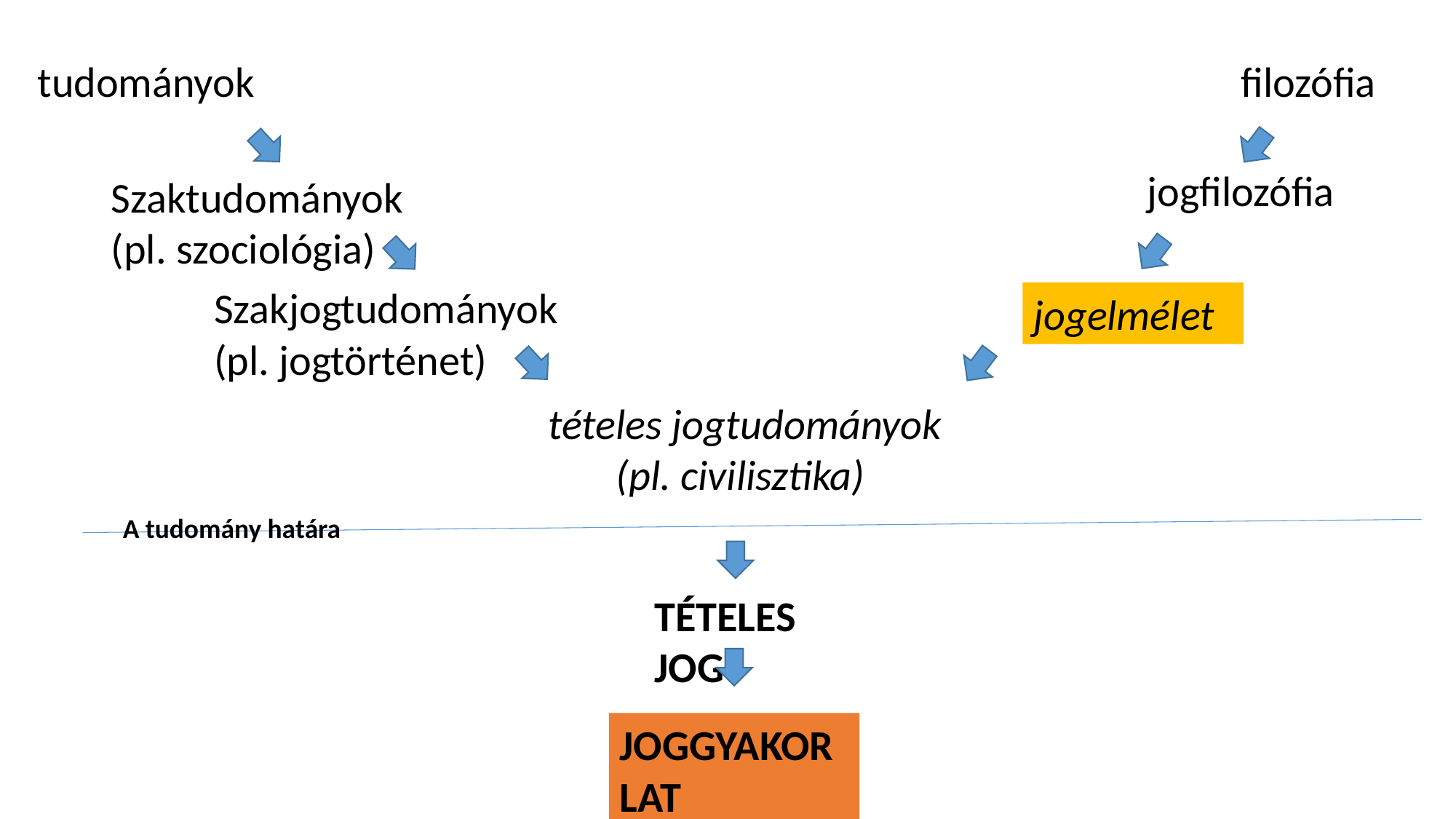

tudományok
filozófia

jogfilozófia
Szaktudományok (pl. szociológia)

Szakjogtudományok (pl. jogtörténet)
jogelmélet

tételes jogtudományok (pl. civilisztika)
A tudomány határa

tételes jog

joggyakorlat